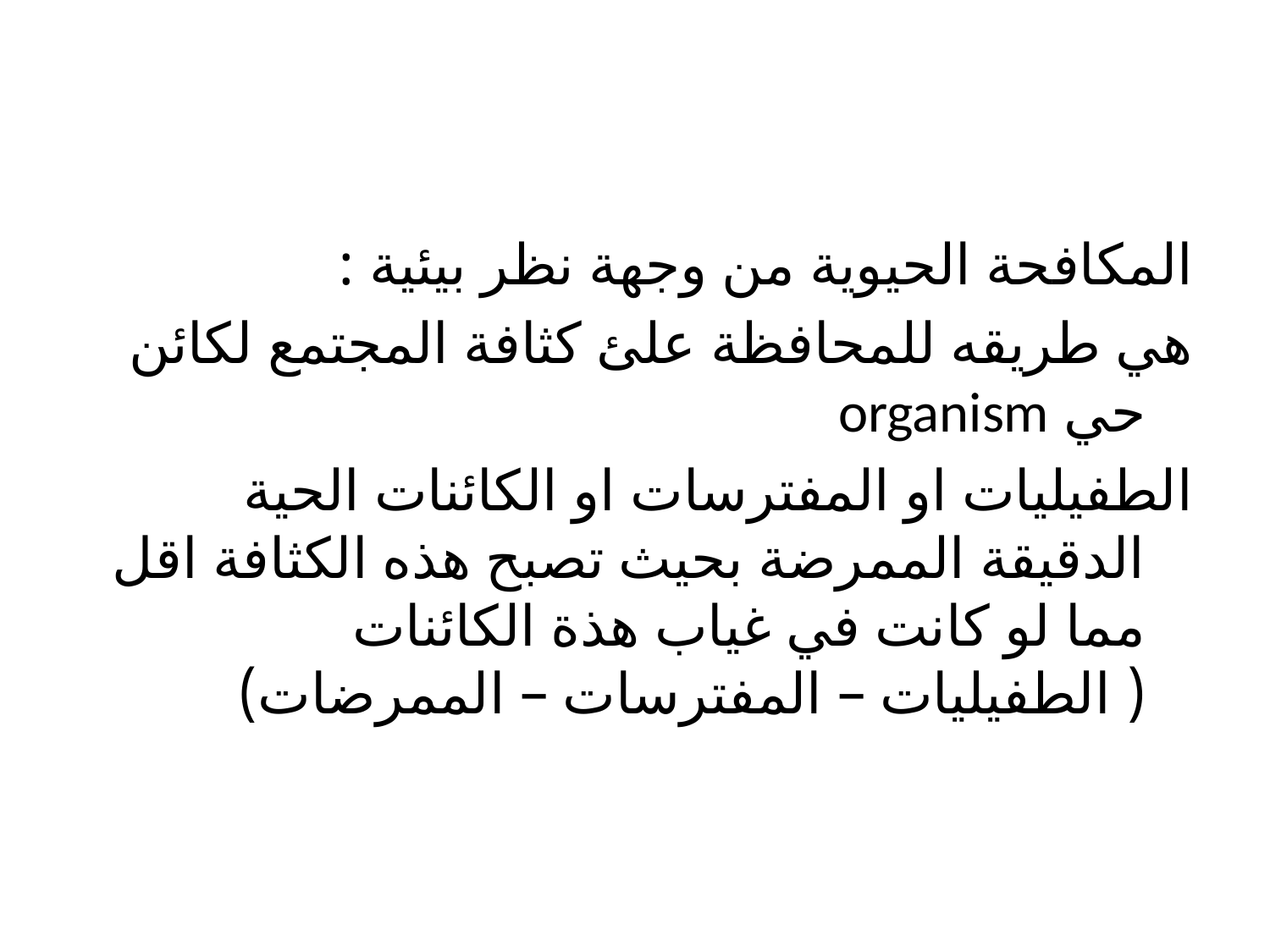

#
المكافحة الحيوية من وجهة نظر بيئية :
هي طريقه للمحافظة علئ كثافة المجتمع لكائن حي organism
الطفيليات او المفترسات او الكائنات الحية الدقيقة الممرضة بحيث تصبح هذه الكثافة اقل مما لو كانت في غياب هذة الكائنات ( الطفيليات – المفترسات – الممرضات)